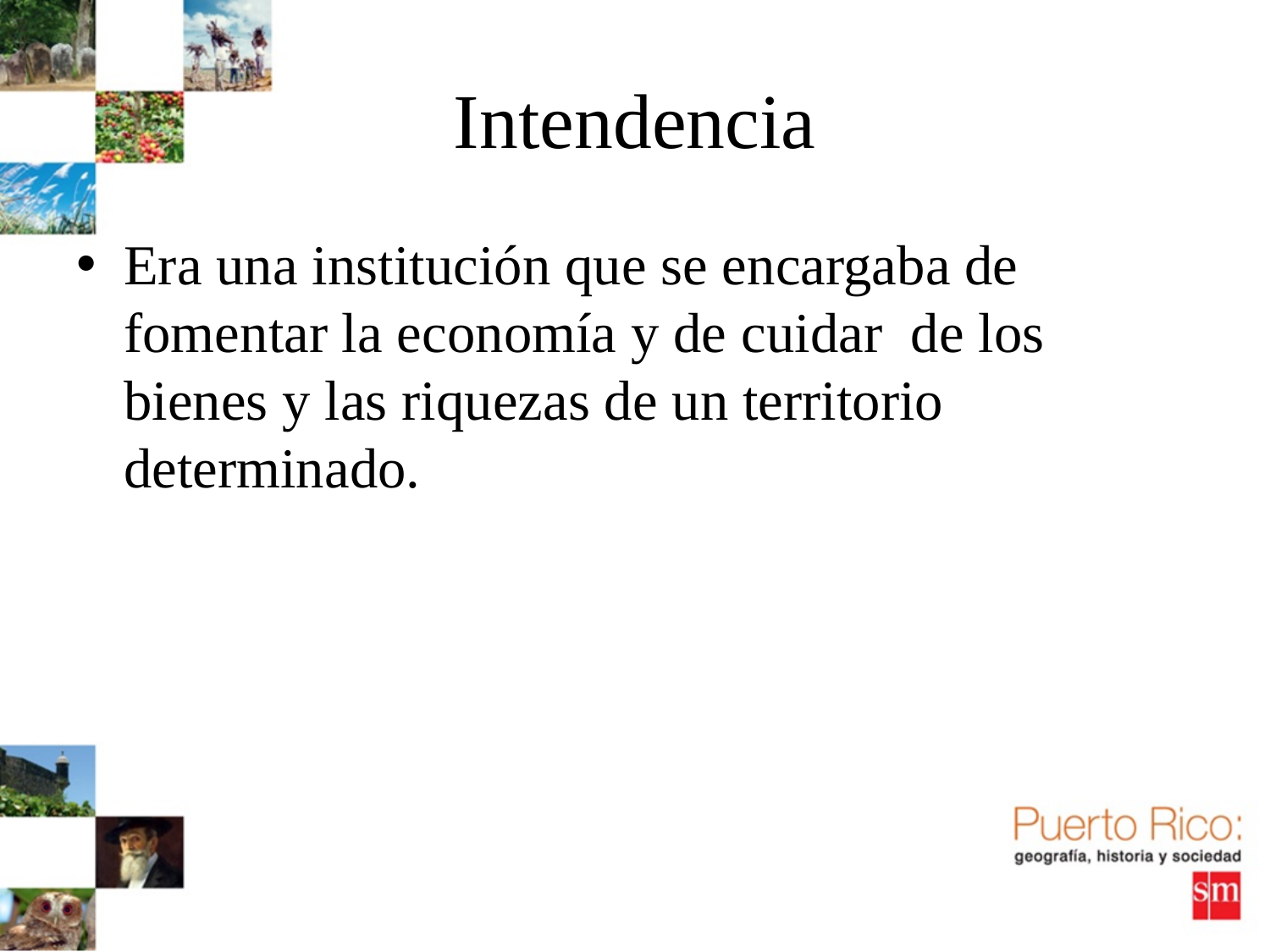

# Intendencia
Era una institución que se encargaba de fomentar la economía y de cuidar  de los bienes y las riquezas de un territorio determinado.